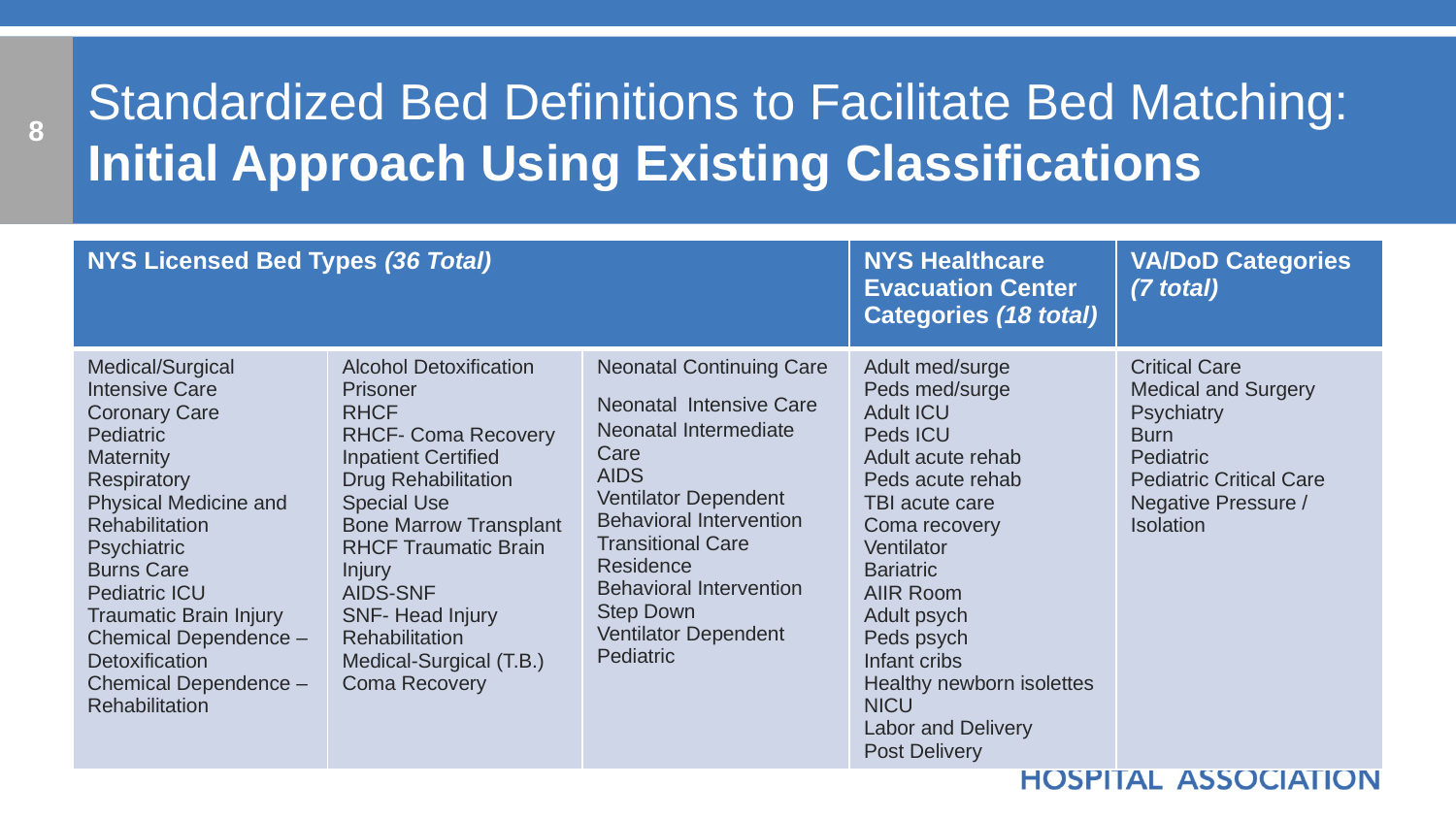

8
# Standardized Bed Definitions to Facilitate Bed Matching: Initial Approach Using Existing Classifications
| NYS Licensed Bed Types (36 Total) |  |  | NYS Healthcare Evacuation Center Categories (18 total) | VA/DoD Categories (7 total) |
| --- | --- | --- | --- | --- |
| Medical/Surgical Intensive Care Coronary Care Pediatric Maternity Respiratory Physical Medicine and Rehabilitation Psychiatric Burns Care Pediatric ICU Traumatic Brain Injury Chemical Dependence – Detoxification Chemical Dependence – Rehabilitation | Alcohol Detoxification Prisoner RHCF RHCF- Coma Recovery Inpatient Certified Drug Rehabilitation Special Use Bone Marrow Transplant RHCF Traumatic Brain Injury AIDS-SNF SNF- Head Injury Rehabilitation Medical-Surgical (T.B.) Coma Recovery | Neonatal Continuing Care Neonatal Intensive Care Neonatal Intermediate Care AIDS Ventilator Dependent Behavioral Intervention Transitional Care Residence Behavioral Intervention Step Down Ventilator Dependent Pediatric | Adult med/surge Peds med/surge Adult ICU Peds ICU Adult acute rehab Peds acute rehab TBI acute care Coma recovery Ventilator Bariatric AIIR Room Adult psych Peds psych Infant cribs Healthy newborn isolettes NICU Labor and Delivery Post Delivery | Critical Care Medical and Surgery Psychiatry Burn Pediatric Pediatric Critical Care Negative Pressure / Isolation |